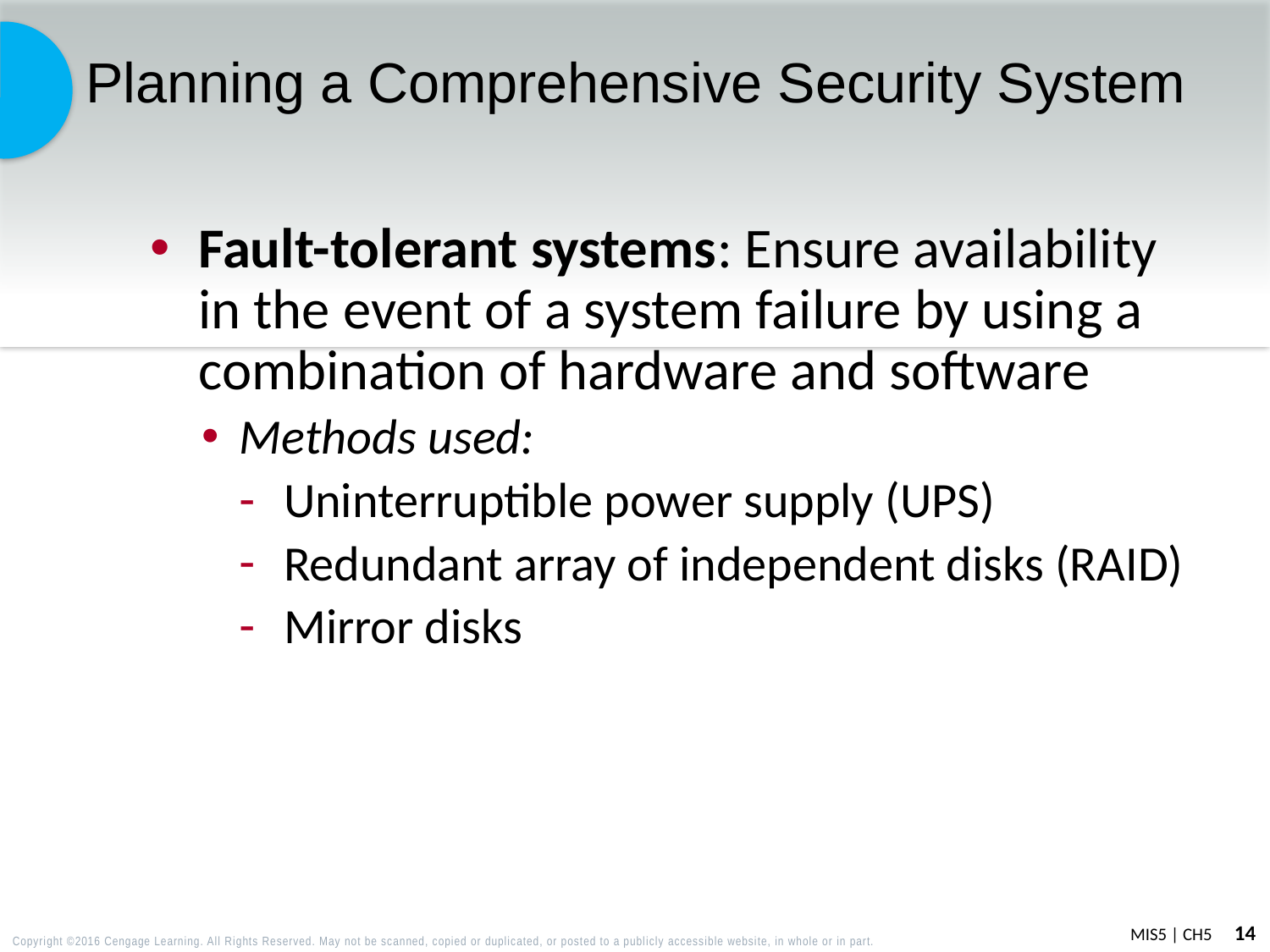

# Planning a Comprehensive Security System
Fault-tolerant systems: Ensure availability in the event of a system failure by using a combination of hardware and software
Methods used:
Uninterruptible power supply (UPS)
Redundant array of independent disks (RAID)
Mirror disks